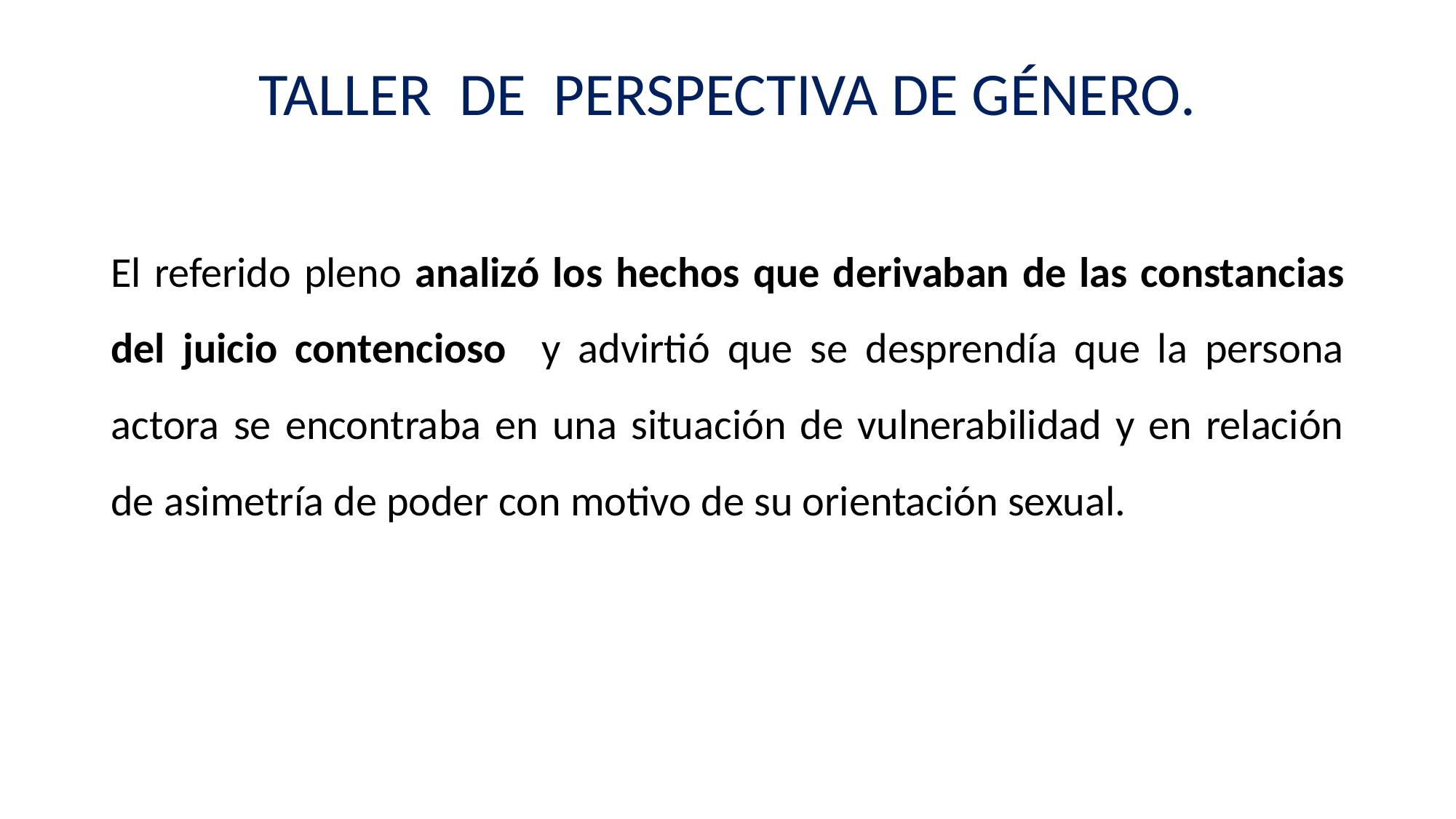

# TALLER  DE  PERSPECTIVA DE GÉNERO.

El referido pleno analizó los hechos que derivaban de las constancias del juicio contencioso  y advirtió que se desprendía que la persona actora se encontraba en una situación de vulnerabilidad y en relación de asimetría de poder con motivo de su orientación sexual.